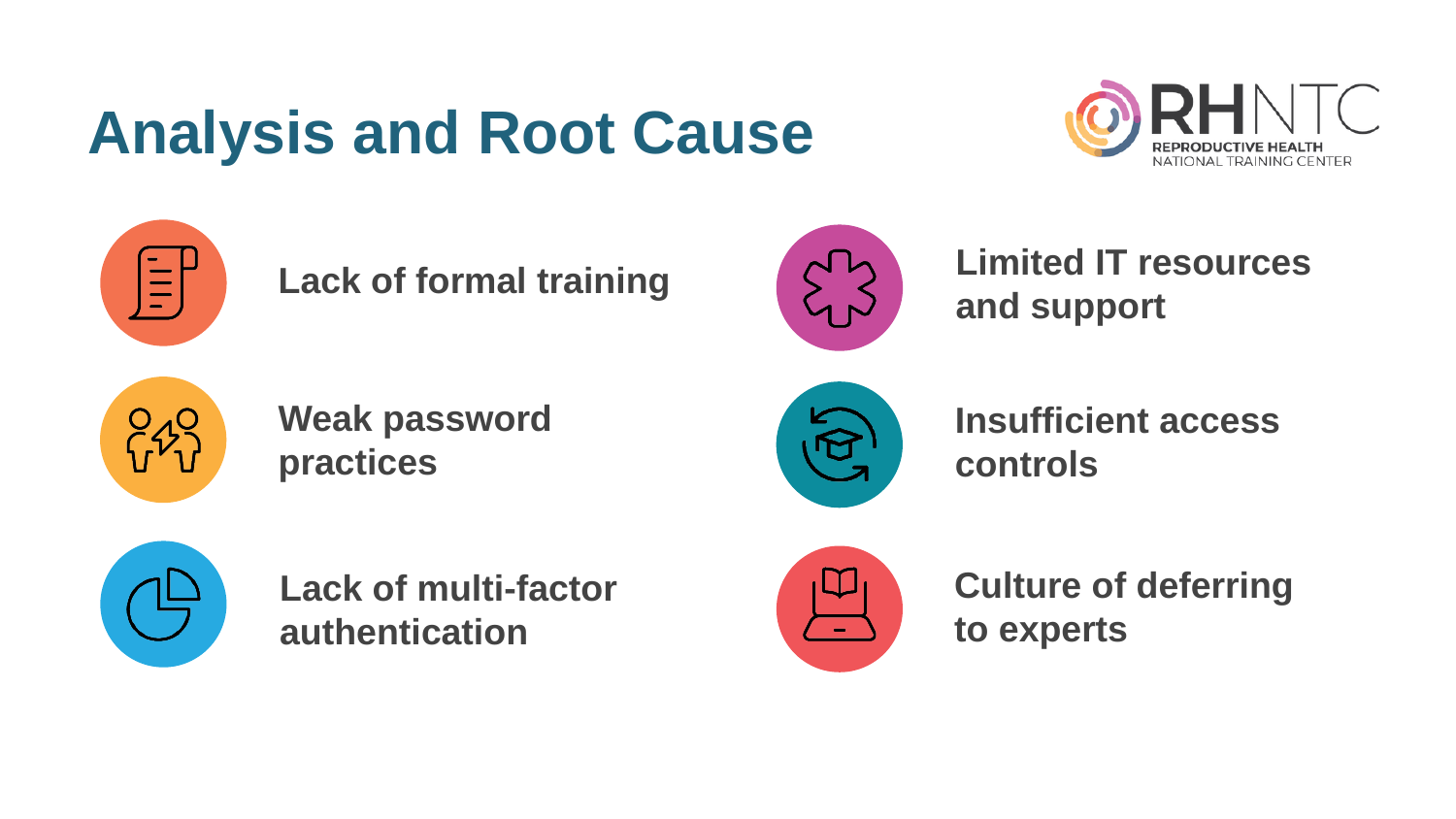

# Analysis and Root Cause
Limited IT resources and support
Lack of formal training
Weak password practices
Insufficient access controls
Culture of deferring to experts
Lack of multi-factor authentication